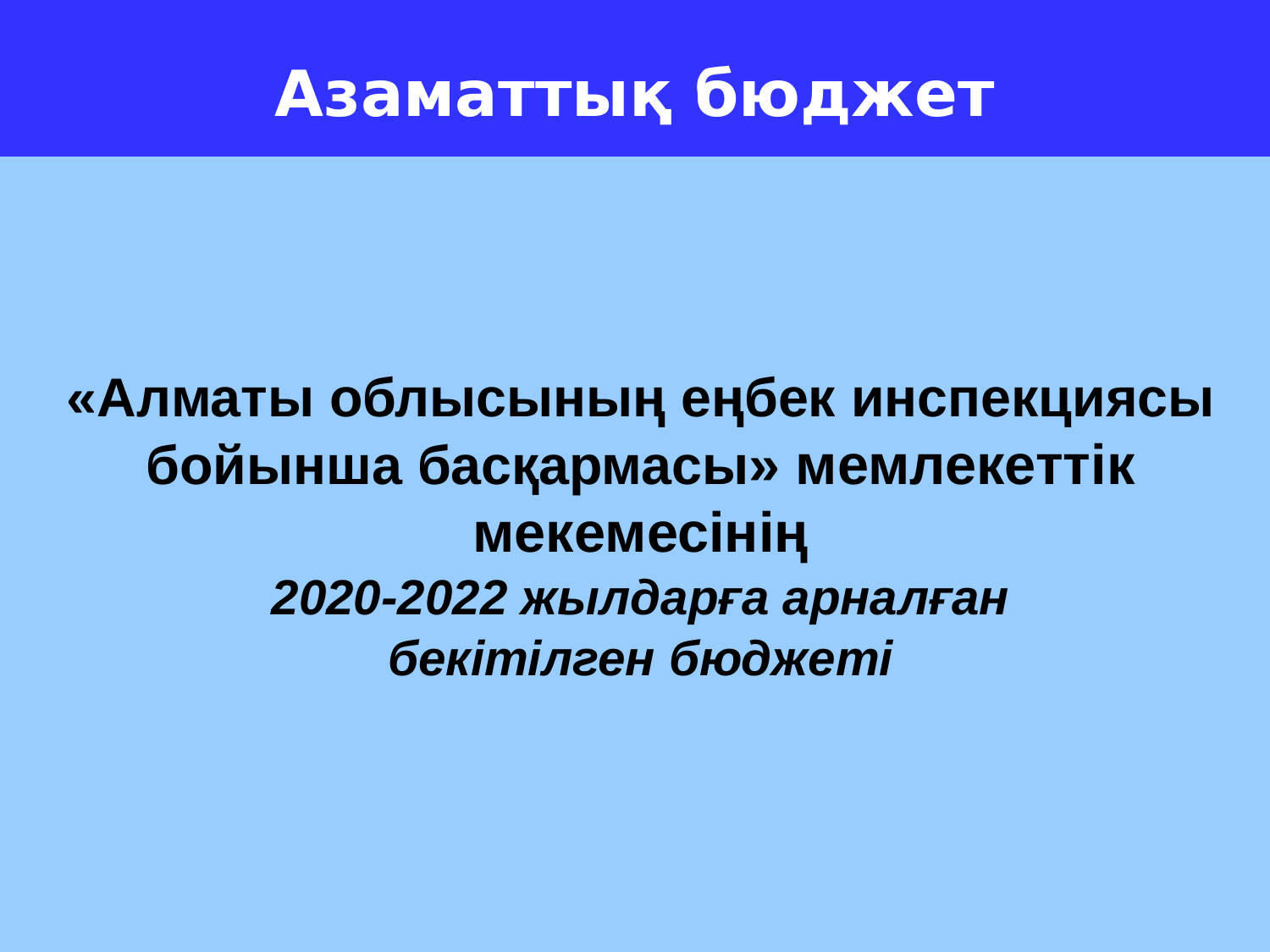

Азаматтық бюджет

«Алматы облысының еңбек инспекциясы бойынша басқармасы» мемлекеттік мекемесінің
2020-2022 жылдарға арналған
бекітілген бюджеті